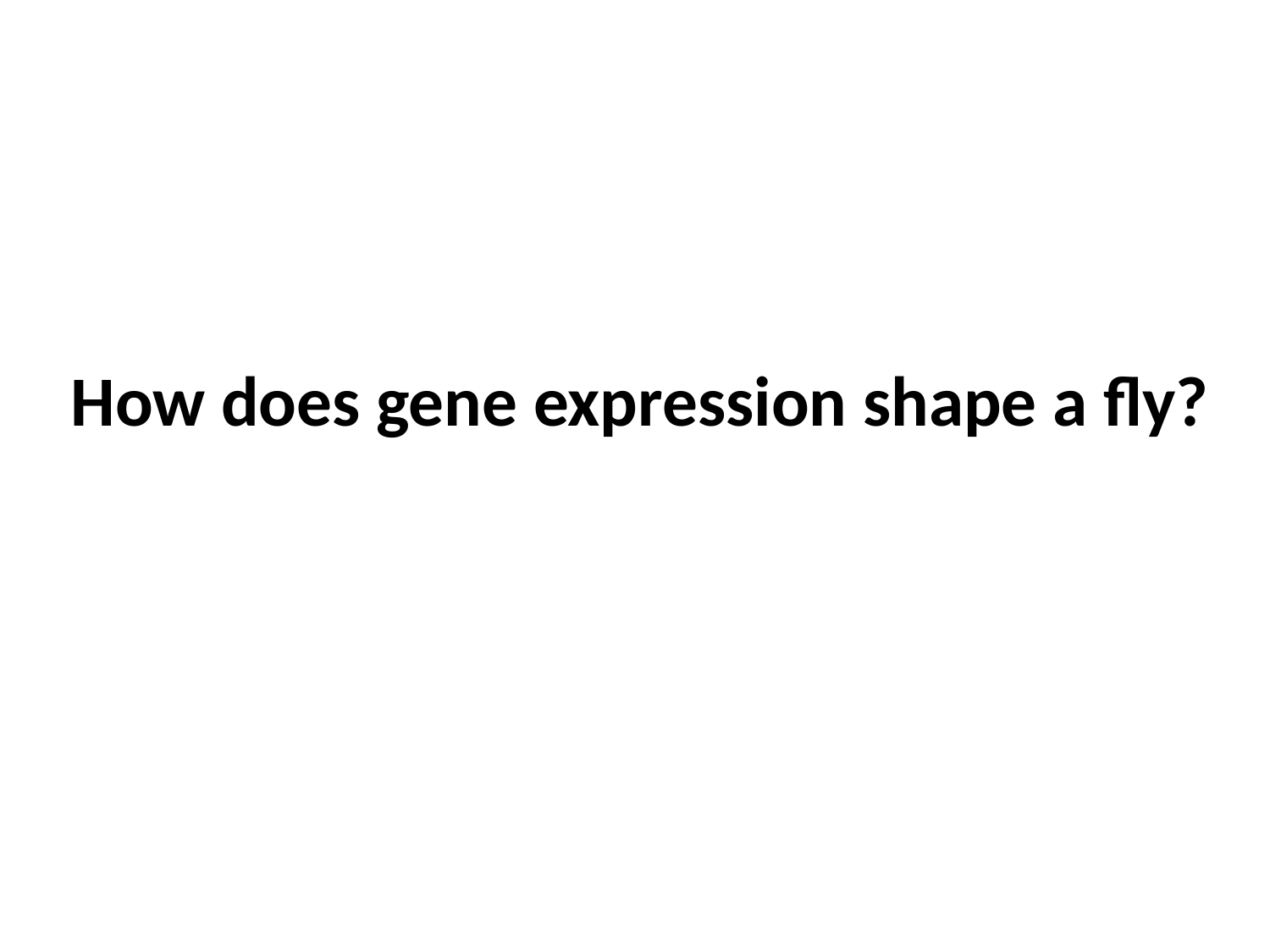

# How does gene expression shape a fly?